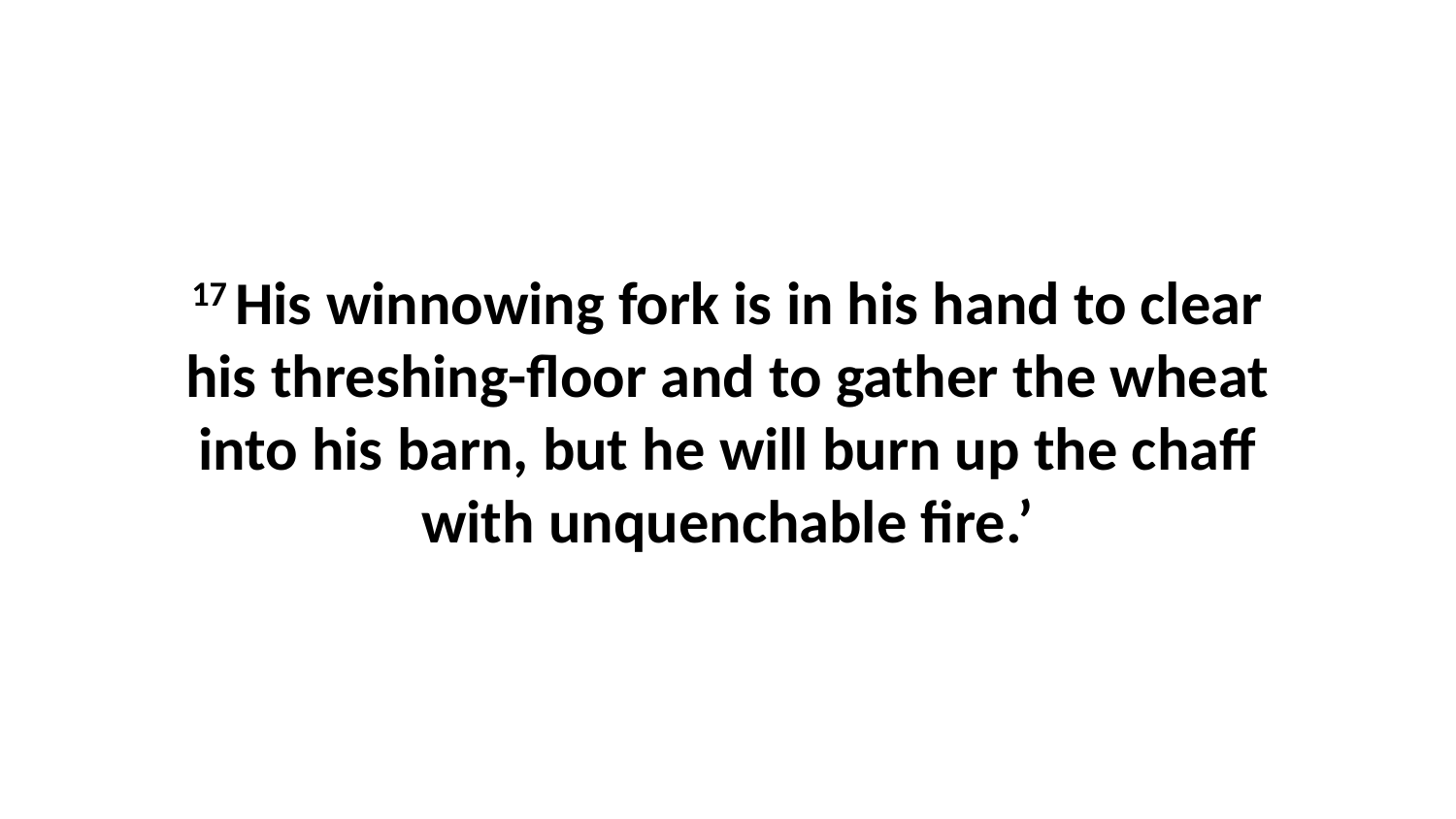

17 His winnowing fork is in his hand to clear his threshing-floor and to gather the wheat into his barn, but he will burn up the chaff with unquenchable fire.’